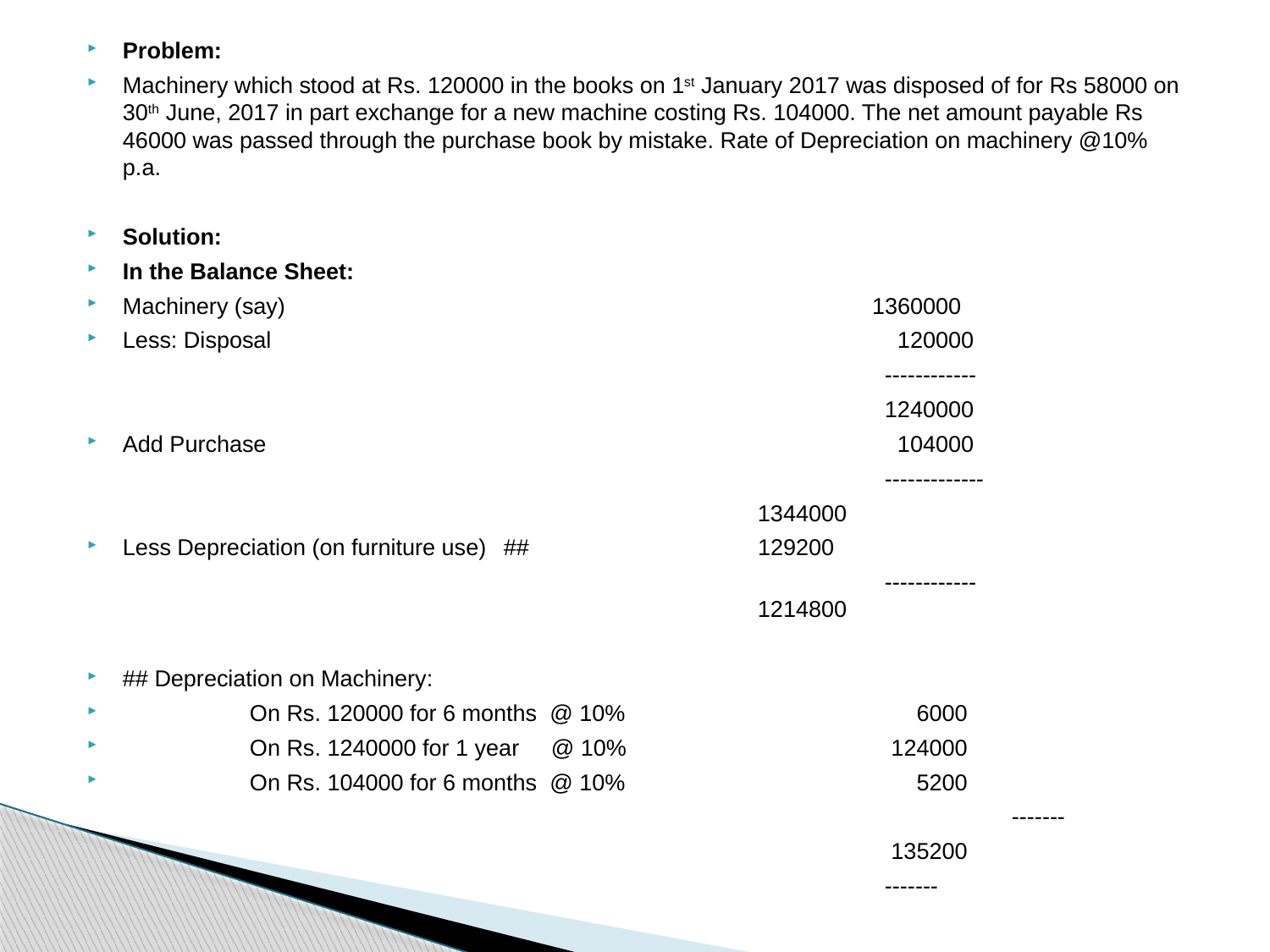

Problem:
Machinery which stood at Rs. 120000 in the books on 1st January 2017 was disposed of for Rs 58000 on 30th June, 2017 in part exchange for a new machine costing Rs. 104000. The net amount payable Rs 46000 was passed through the purchase book by mistake. Rate of Depreciation on machinery @10% p.a.

Solution:
In the Balance Sheet:
Machinery (say)				                  1360000
Less: Disposal					  120000
       						------------
      						1240000
Add Purchase					  104000
      						-------------
     						1344000
Less Depreciation (on furniture use)	## 	                    129200
      						------------	          						1214800

## Depreciation on Machinery:
	On Rs. 120000 for 6 months  @ 10%			     6000
	On Rs. 1240000 for 1 year     @ 10%			 124000
	On Rs. 104000 for 6 months  @ 10%			     5200
      							-------
     							 135200
     							-------